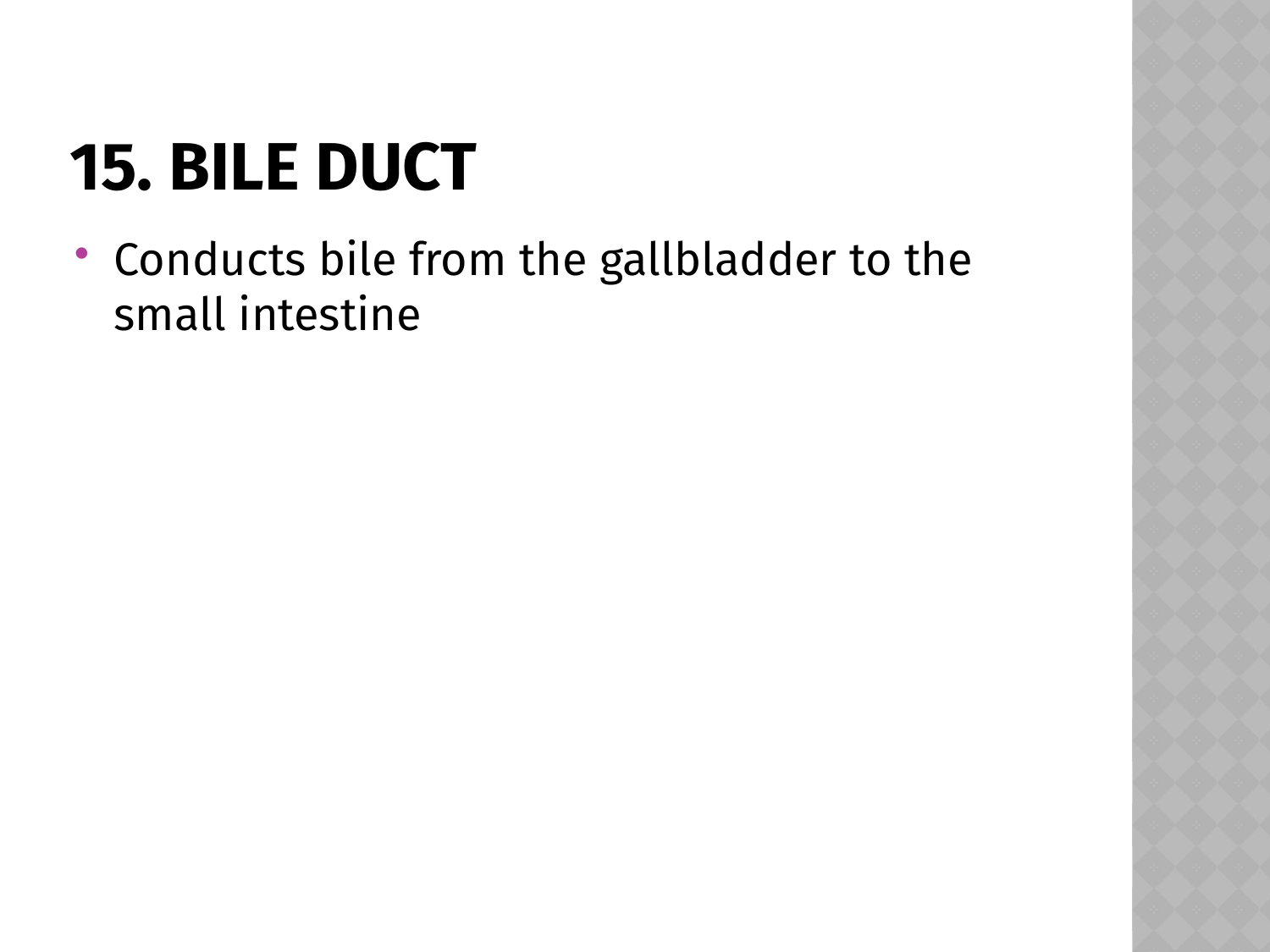

# 15. Bile duct
Conducts bile from the gallbladder to the small intestine